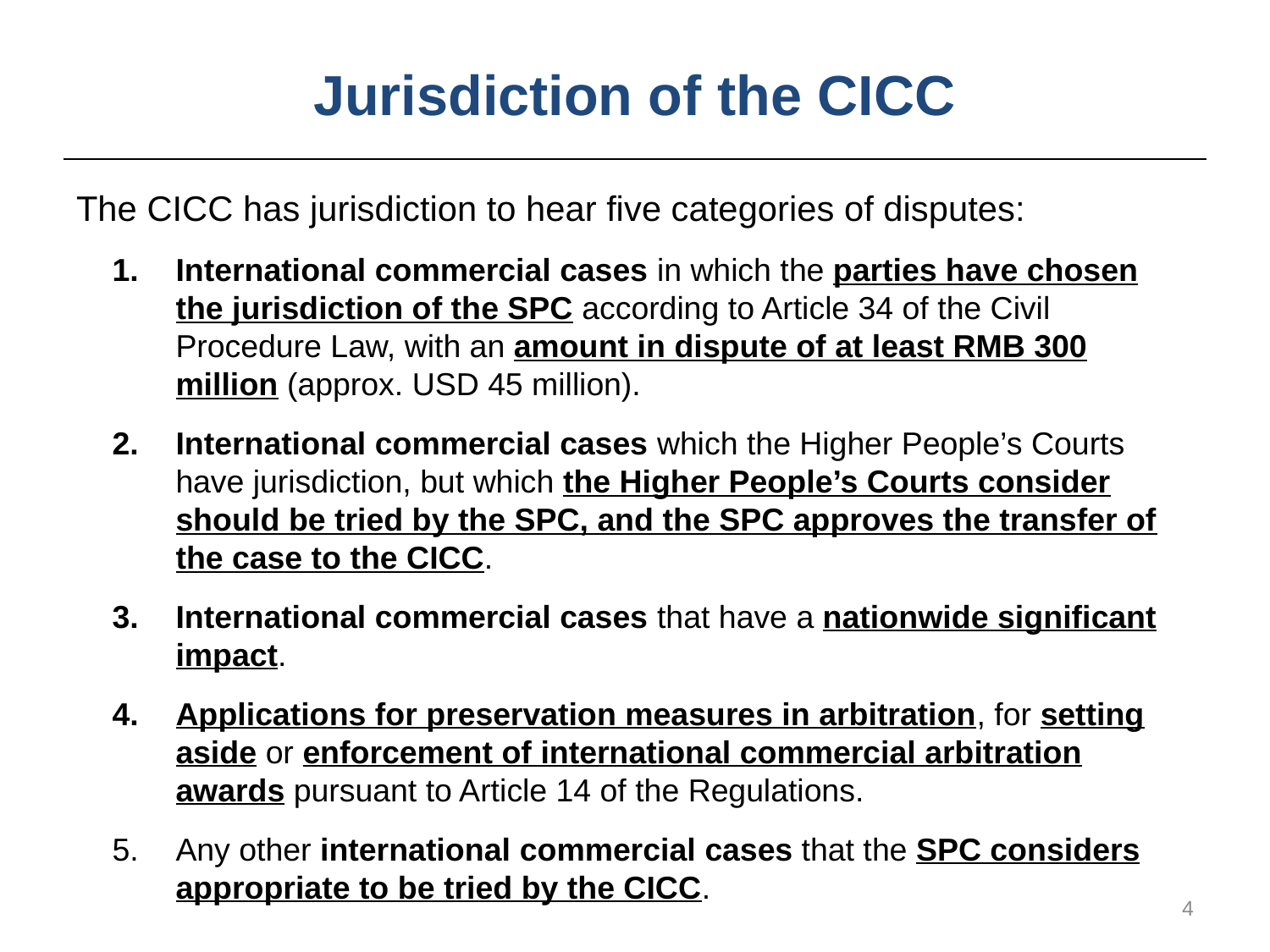

# Jurisdiction of the CICC
The CICC has jurisdiction to hear five categories of disputes:
International commercial cases in which the parties have chosen the jurisdiction of the SPC according to Article 34 of the Civil Procedure Law, with an amount in dispute of at least RMB 300 million (approx. USD 45 million).
International commercial cases which the Higher People’s Courts have jurisdiction, but which the Higher People’s Courts consider should be tried by the SPC, and the SPC approves the transfer of the case to the CICC.
International commercial cases that have a nationwide significant impact.
Applications for preservation measures in arbitration, for setting aside or enforcement of international commercial arbitration awards pursuant to Article 14 of the Regulations.
Any other international commercial cases that the SPC considers appropriate to be tried by the CICC.

4